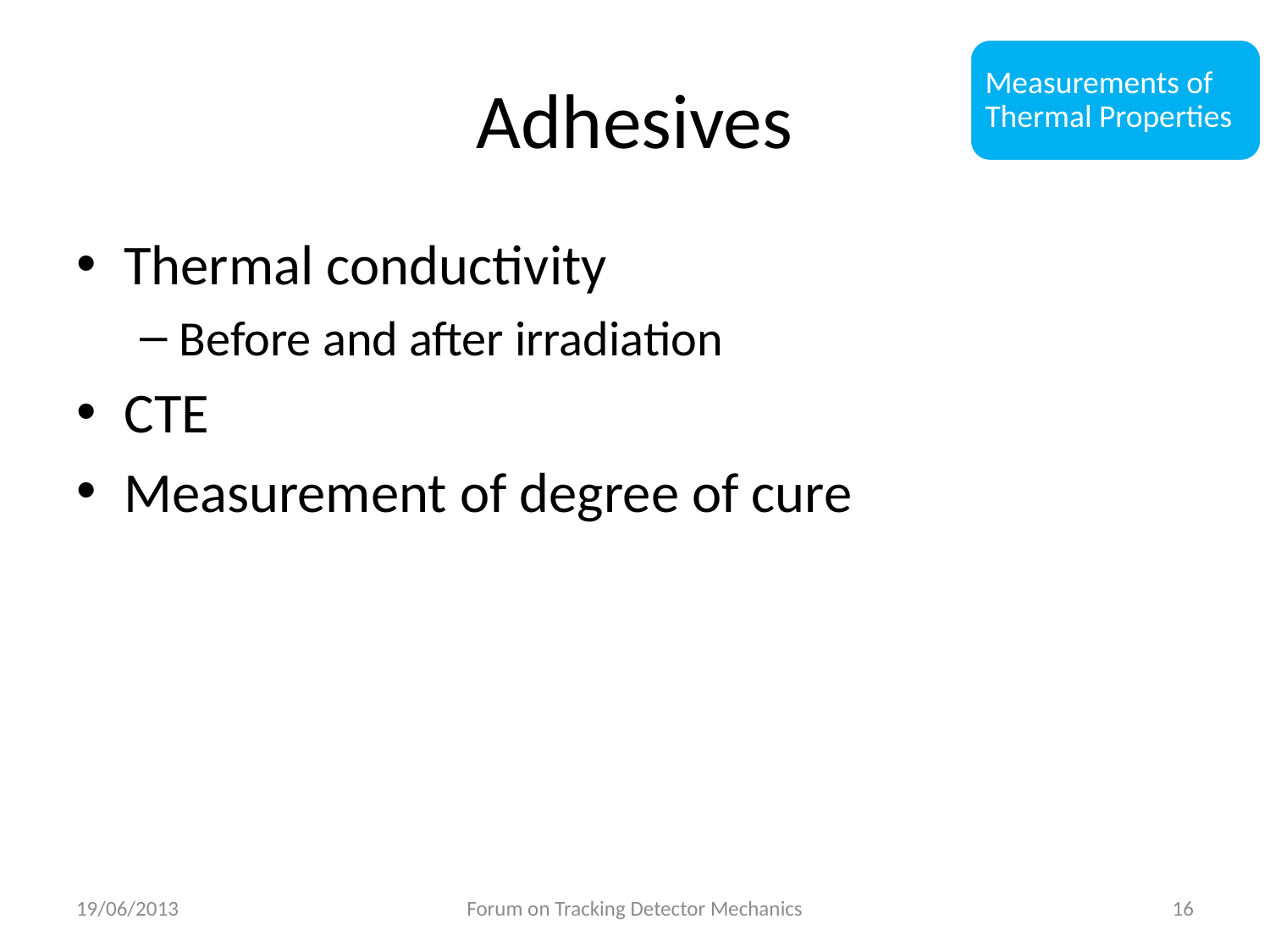

# Adhesives

Measurements of Thermal Properties
Thermal conductivity
Before and after irradiation
CTE
Measurement of degree of cure
19/06/2013
Forum on Tracking Detector Mechanics
16